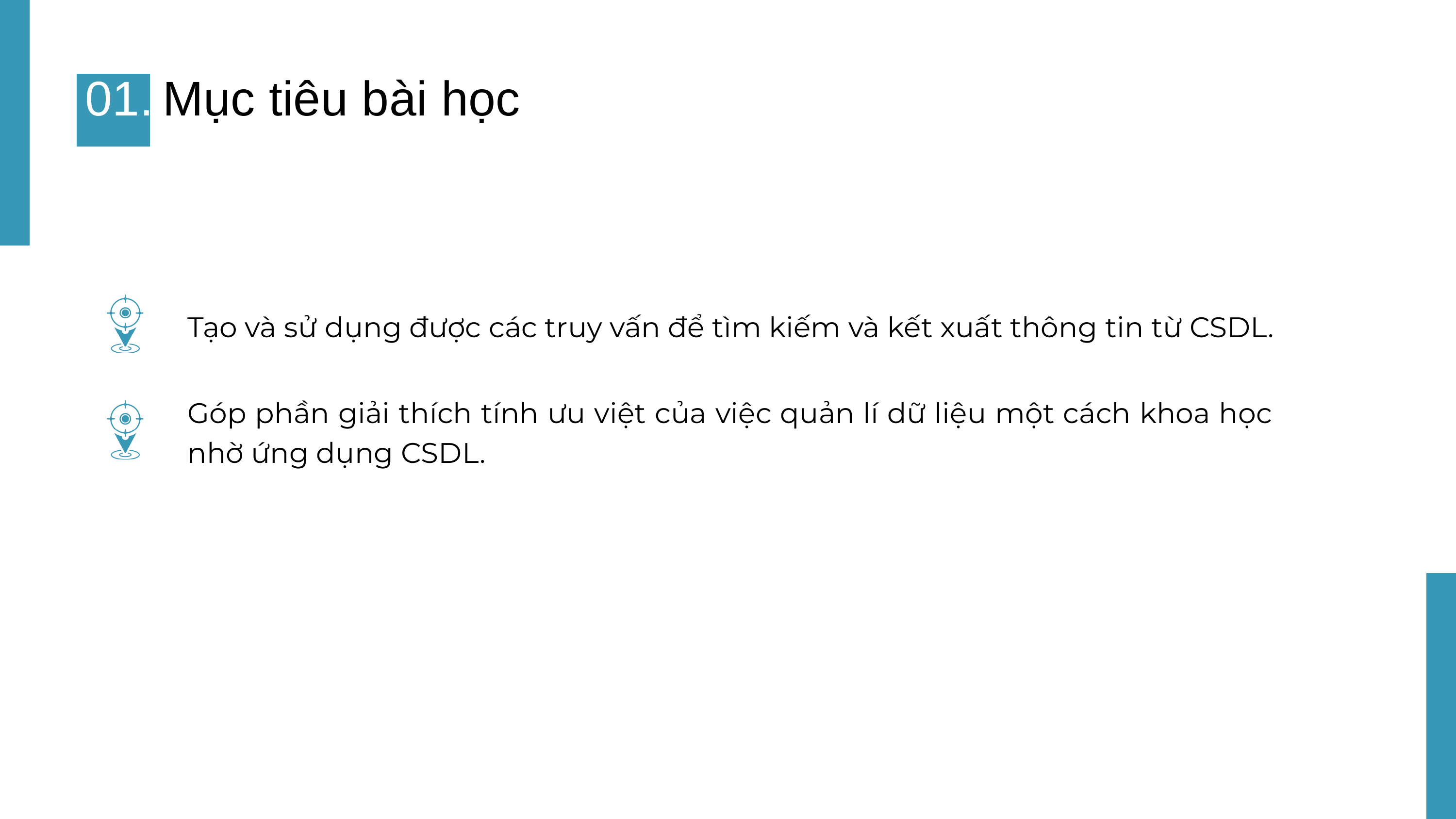

01.
Mục tiêu bài học

Tạo và sử dụng được các truy vấn để tìm kiếm và kết xuất thông tin từ CSDL.
Góp phần giải thích tính ưu việt của việc quản lí dữ liệu một cách khoa học nhờ ứng dụng CSDL.